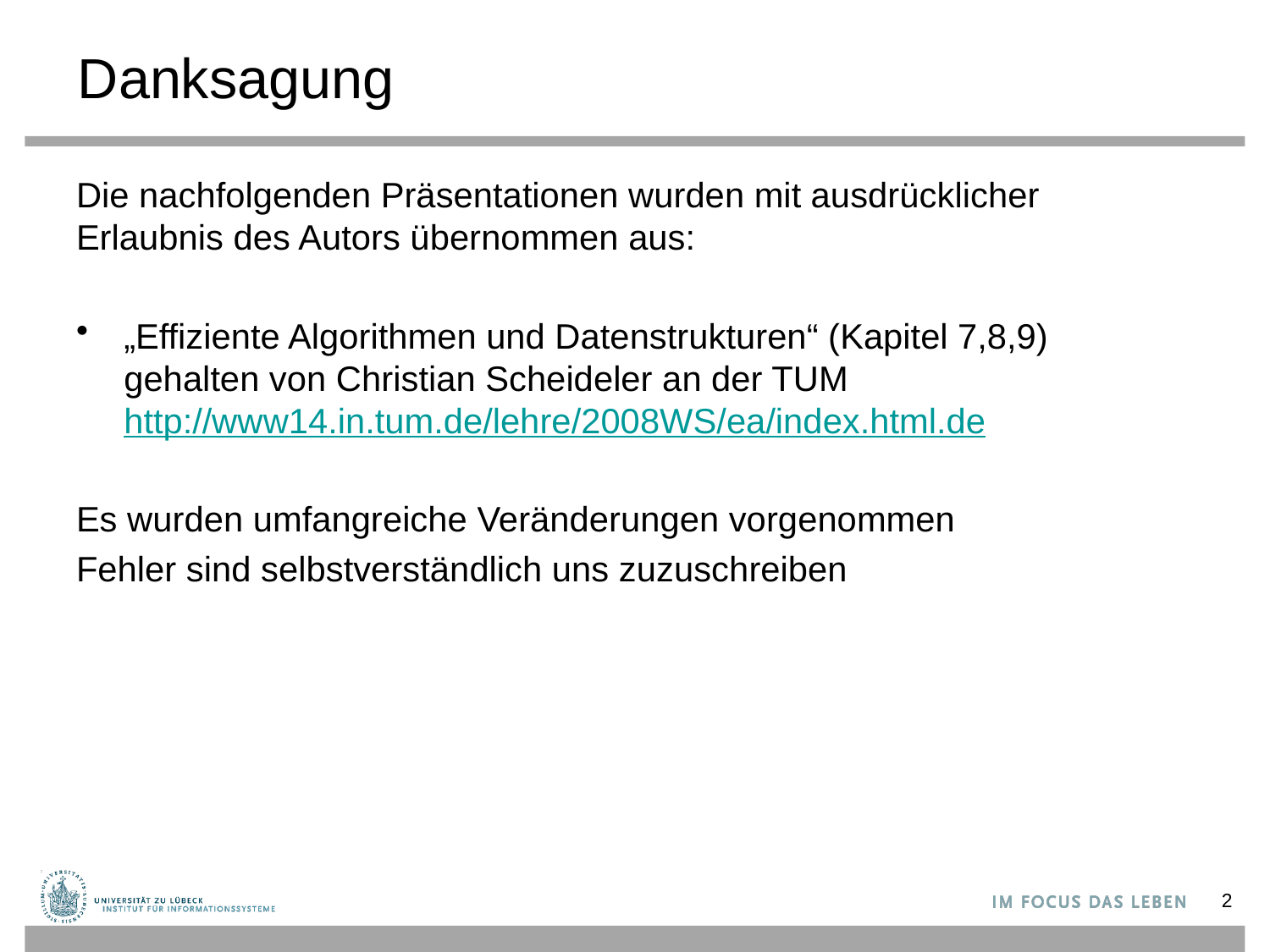

# Danksagung
Die nachfolgenden Präsentationen wurden mit ausdrücklicher Erlaubnis des Autors übernommen aus:

„Effiziente Algorithmen und Datenstrukturen“ (Kapitel 7,8,9) gehalten von Christian Scheideler an der TUM http://www14.in.tum.de/lehre/2008WS/ea/index.html.de

Es wurden umfangreiche Veränderungen vorgenommen
Fehler sind selbstverständlich uns zuzuschreiben
2